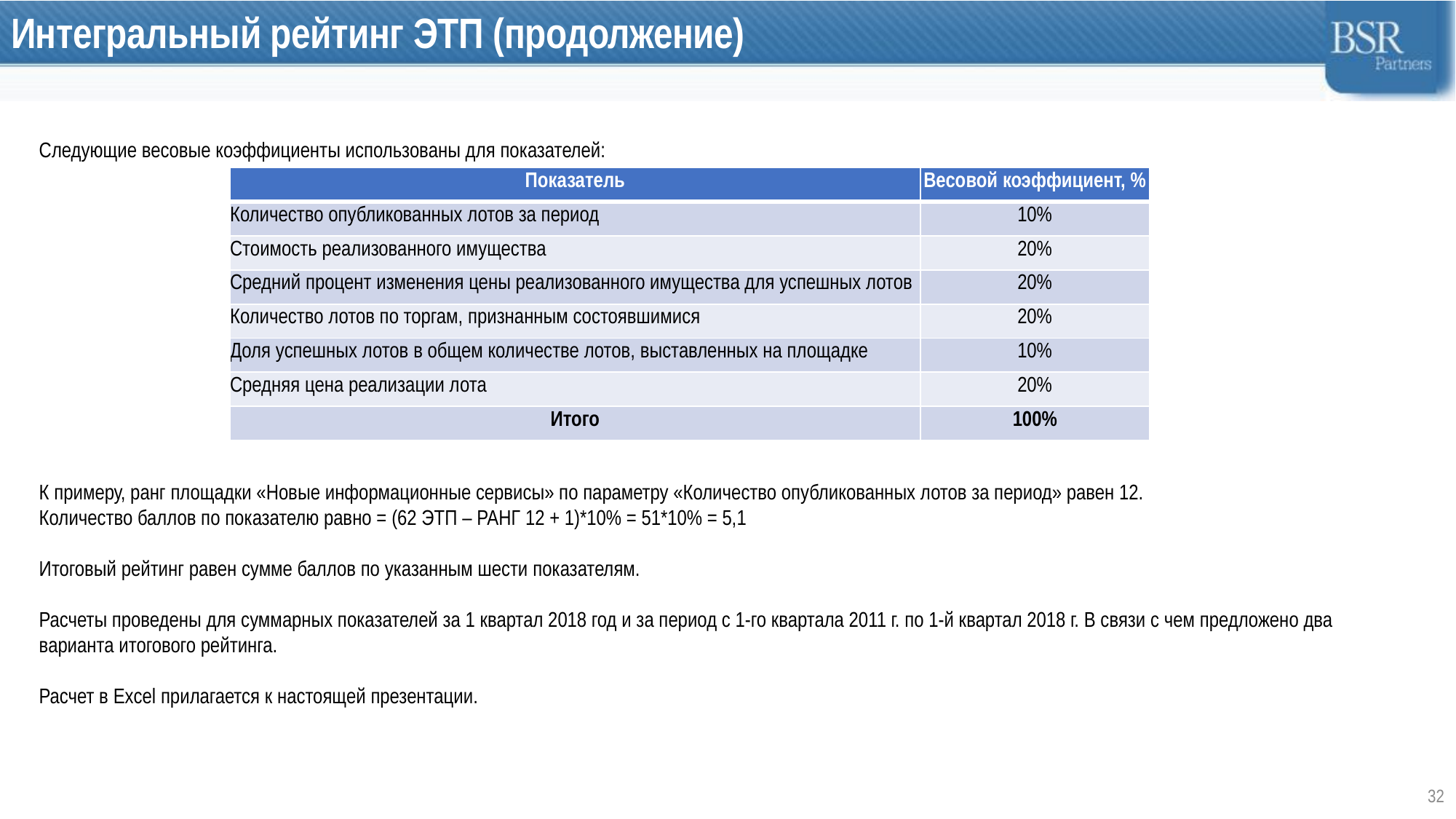

# Интегральный рейтинг ЭТП (продолжение)
Следующие весовые коэффициенты использованы для показателей:
| Показатель | Весовой коэффициент, % |
| --- | --- |
| Количество опубликованных лотов за период | 10% |
| Стоимость реализованного имущества | 20% |
| Средний процент изменения цены реализованного имущества для успешных лотов | 20% |
| Количество лотов по торгам, признанным состоявшимися | 20% |
| Доля успешных лотов в общем количестве лотов, выставленных на площадке | 10% |
| Средняя цена реализации лота | 20% |
| Итого | 100% |
К примеру, ранг площадки «Новые информационные сервисы» по параметру «Количество опубликованных лотов за период» равен 12.
Количество баллов по показателю равно = (62 ЭТП – РАНГ 12 + 1)*10% = 51*10% = 5,1

Итоговый рейтинг равен сумме баллов по указанным шести показателям.

Расчеты проведены для суммарных показателей за 1 квартал 2018 год и за период с 1-го квартала 2011 г. по 1-й квартал 2018 г. В связи с чем предложено два варианта итогового рейтинга.

Расчет в Excel прилагается к настоящей презентации.

32